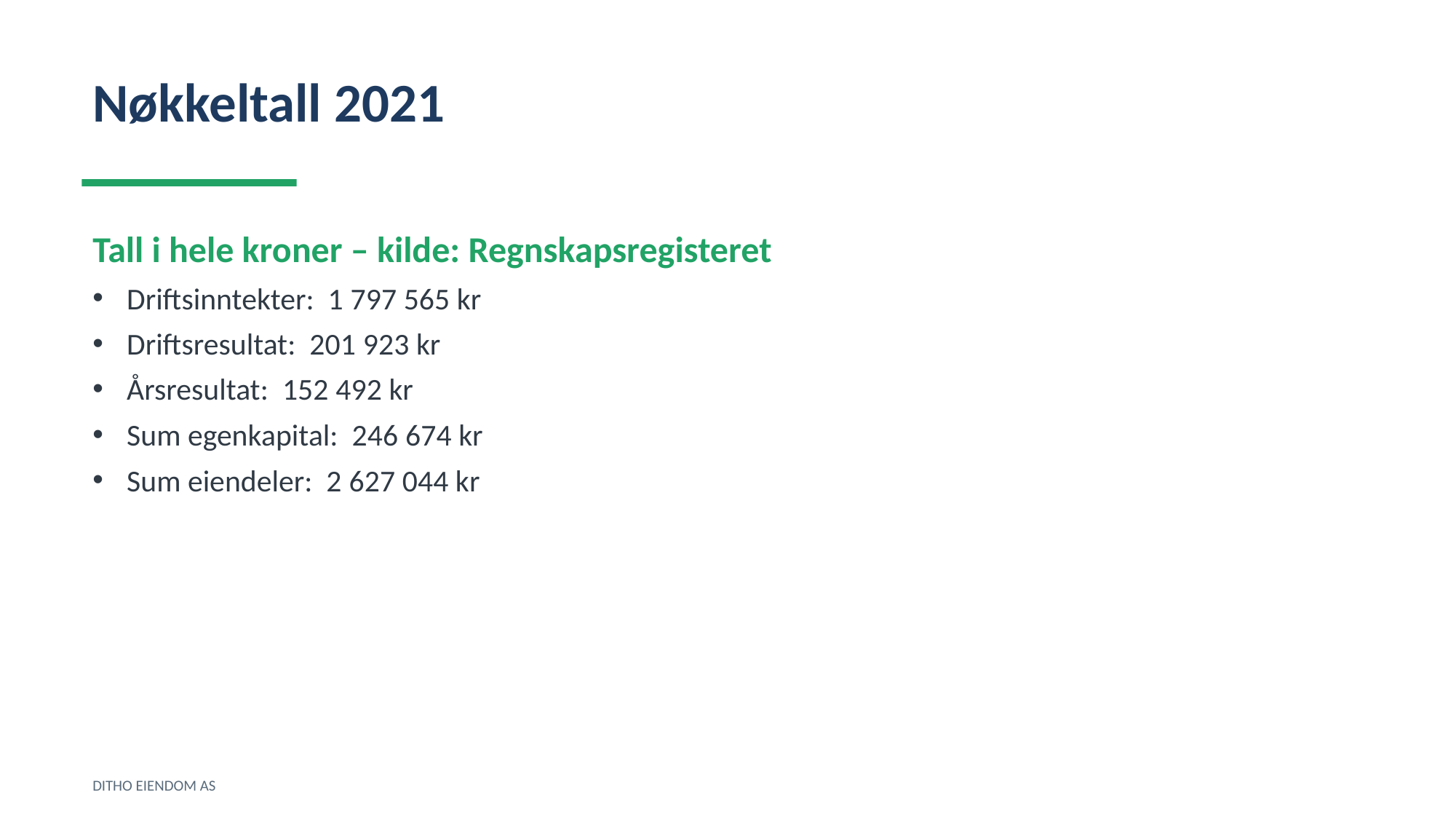

Nøkkeltall 2021

Tall i hele kroner – kilde: Regnskapsregisteret
Driftsinntekter:  1 797 565 kr
Driftsresultat:  201 923 kr
Årsresultat:  152 492 kr
Sum egenkapital:  246 674 kr
Sum eiendeler:  2 627 044 kr
DITHO EIENDOM AS